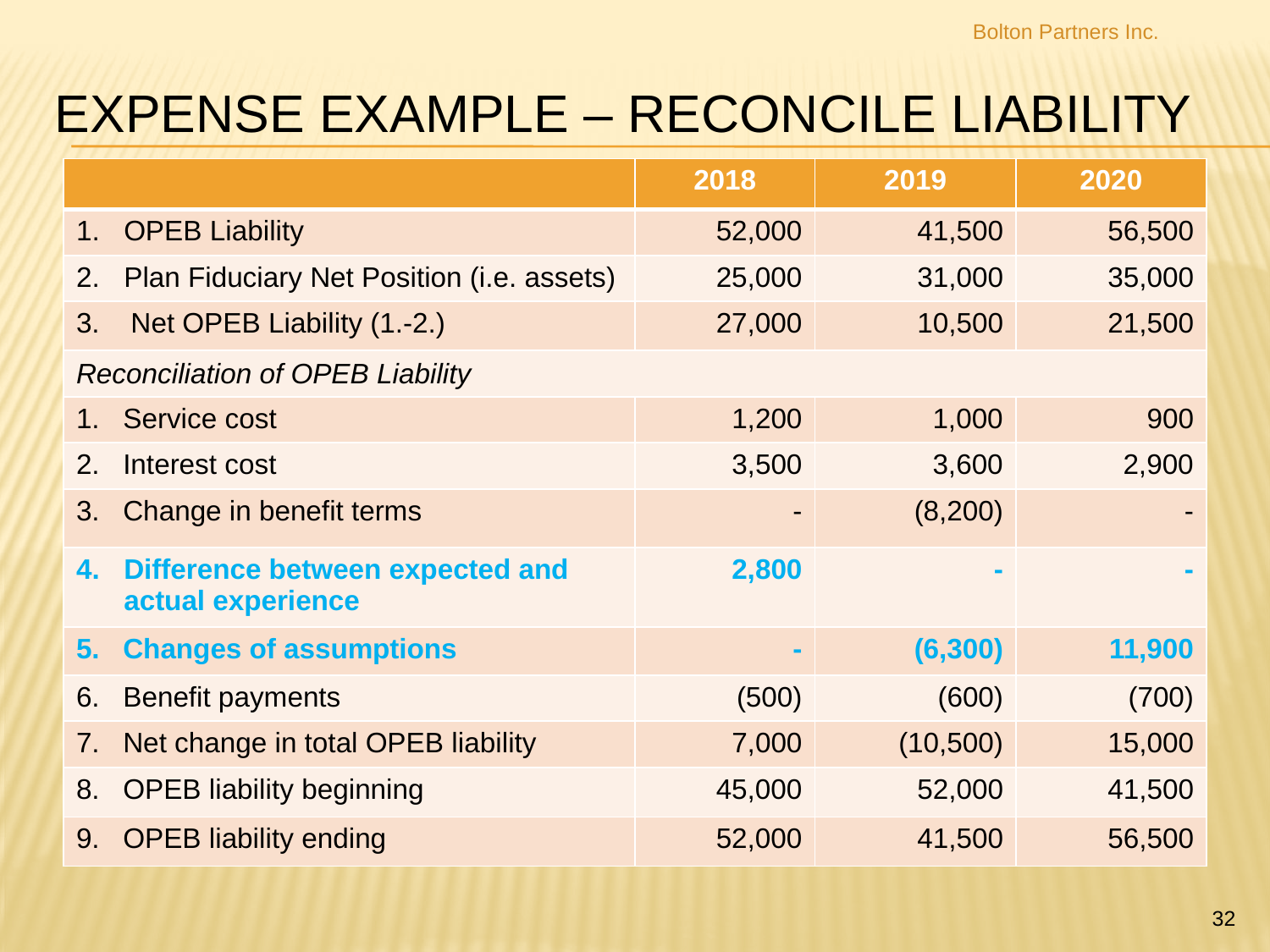

Bolton Partners Inc.
# Expense Example – reconcile liability
|  | 2018 | 2019 | 2020 |
| --- | --- | --- | --- |
| OPEB Liability | 52,000 | 41,500 | 56,500 |
| Plan Fiduciary Net Position (i.e. assets) | 25,000 | 31,000 | 35,000 |
| 3. Net OPEB Liability (1.-2.) | 27,000 | 10,500 | 21,500 |
| Reconciliation of OPEB Liability |  |  |  |
| 1. Service cost | 1,200 | 1,000 | 900 |
| 2. Interest cost | 3,500 | 3,600 | 2,900 |
| 3. Change in benefit terms | - | (8,200) | - |
| Difference between expected and actual experience | 2,800 | - | - |
| 5. Changes of assumptions | - | (6,300) | 11,900 |
| 6. Benefit payments | (500) | (600) | (700) |
| 7. Net change in total OPEB liability | 7,000 | (10,500) | 15,000 |
| 8. OPEB liability beginning | 45,000 | 52,000 | 41,500 |
| 9. OPEB liability ending | 52,000 | 41,500 | 56,500 |
32